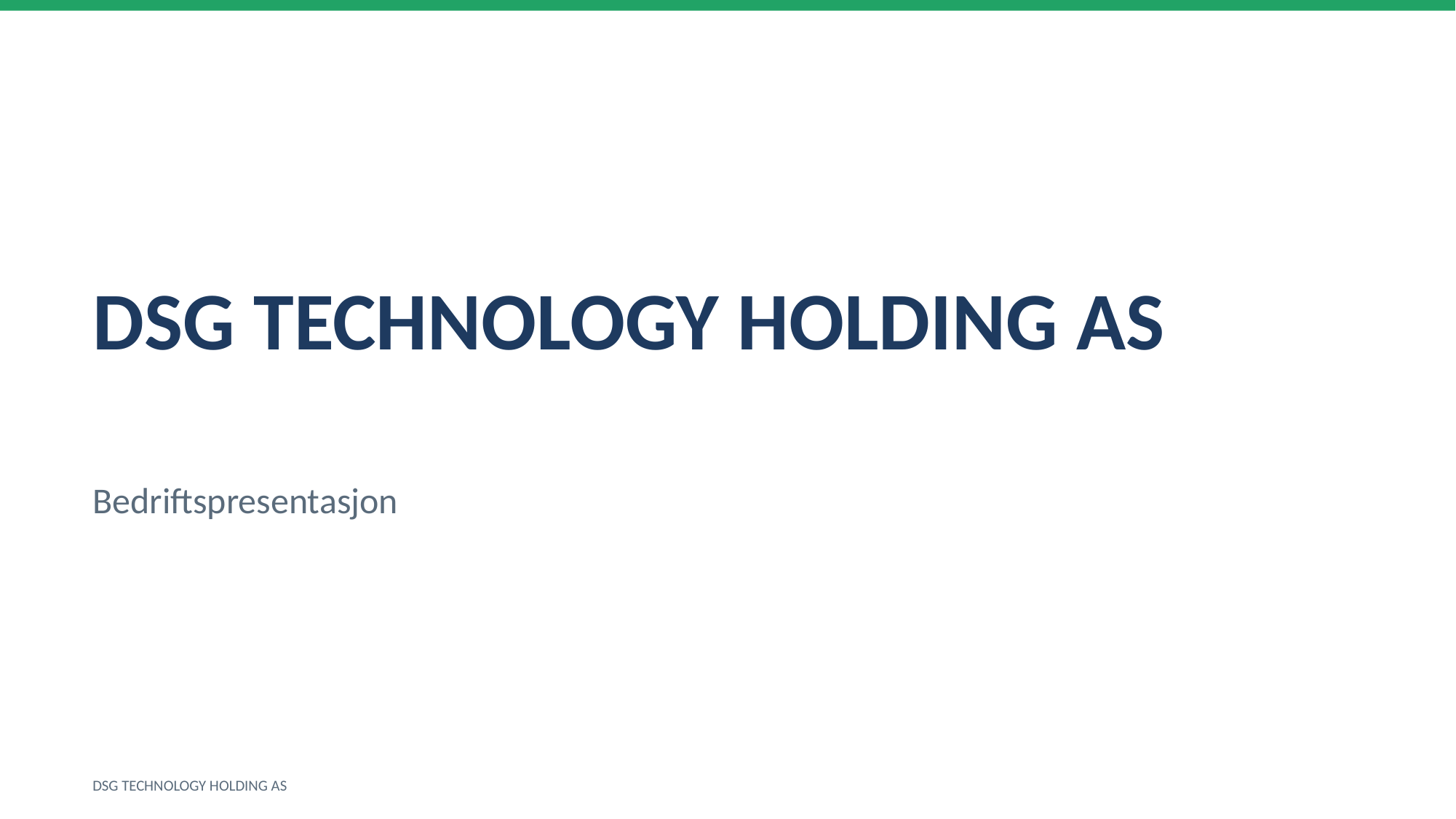

DSG TECHNOLOGY HOLDING AS
Bedriftspresentasjon
DSG TECHNOLOGY HOLDING AS